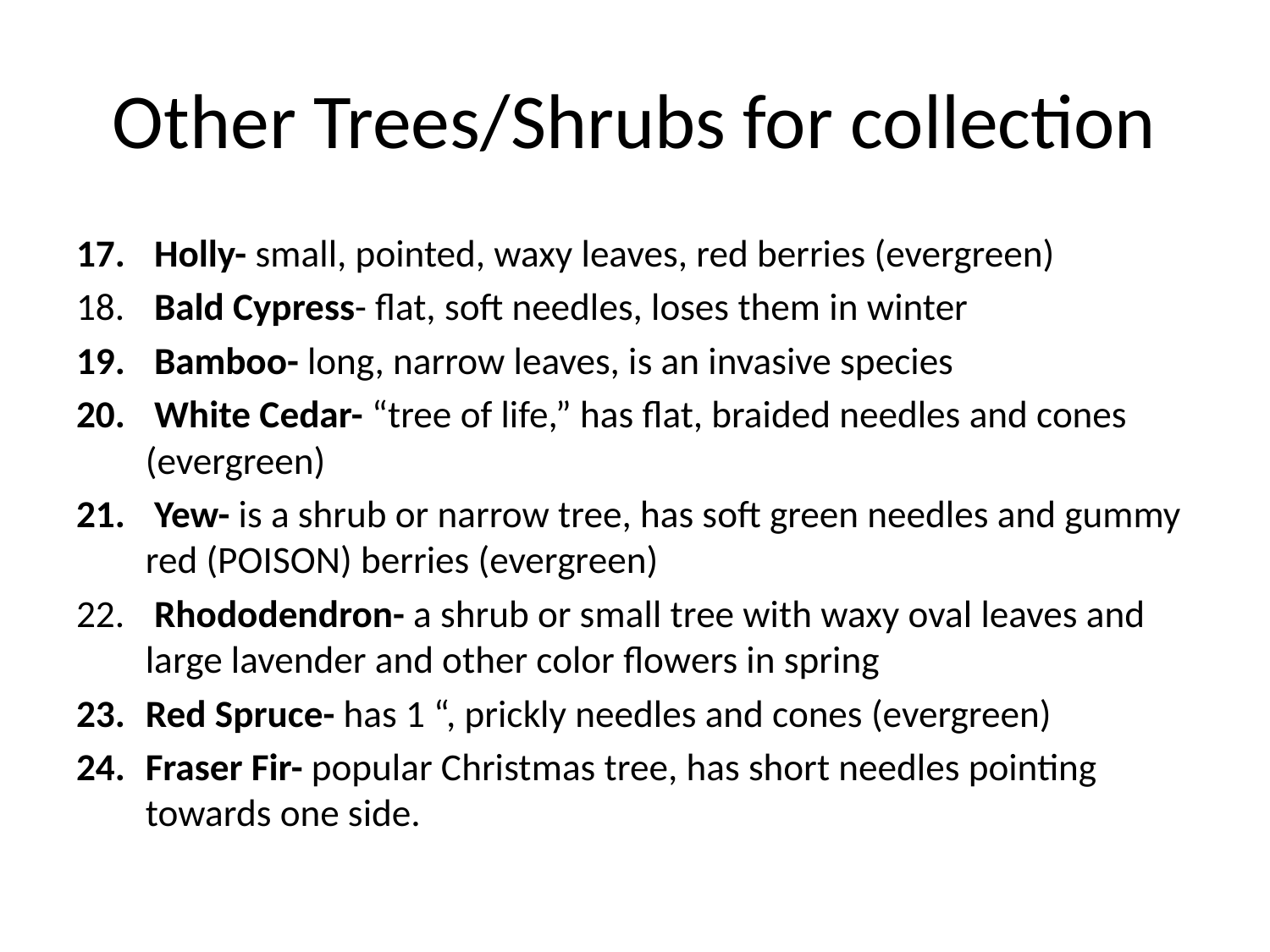

# Other Trees/Shrubs for collection
 Holly- small, pointed, waxy leaves, red berries (evergreen)
 Bald Cypress- flat, soft needles, loses them in winter
 Bamboo- long, narrow leaves, is an invasive species
 White Cedar- “tree of life,” has flat, braided needles and cones (evergreen)
 Yew- is a shrub or narrow tree, has soft green needles and gummy red (POISON) berries (evergreen)
 Rhododendron- a shrub or small tree with waxy oval leaves and large lavender and other color flowers in spring
Red Spruce- has 1 “, prickly needles and cones (evergreen)
Fraser Fir- popular Christmas tree, has short needles pointing towards one side.